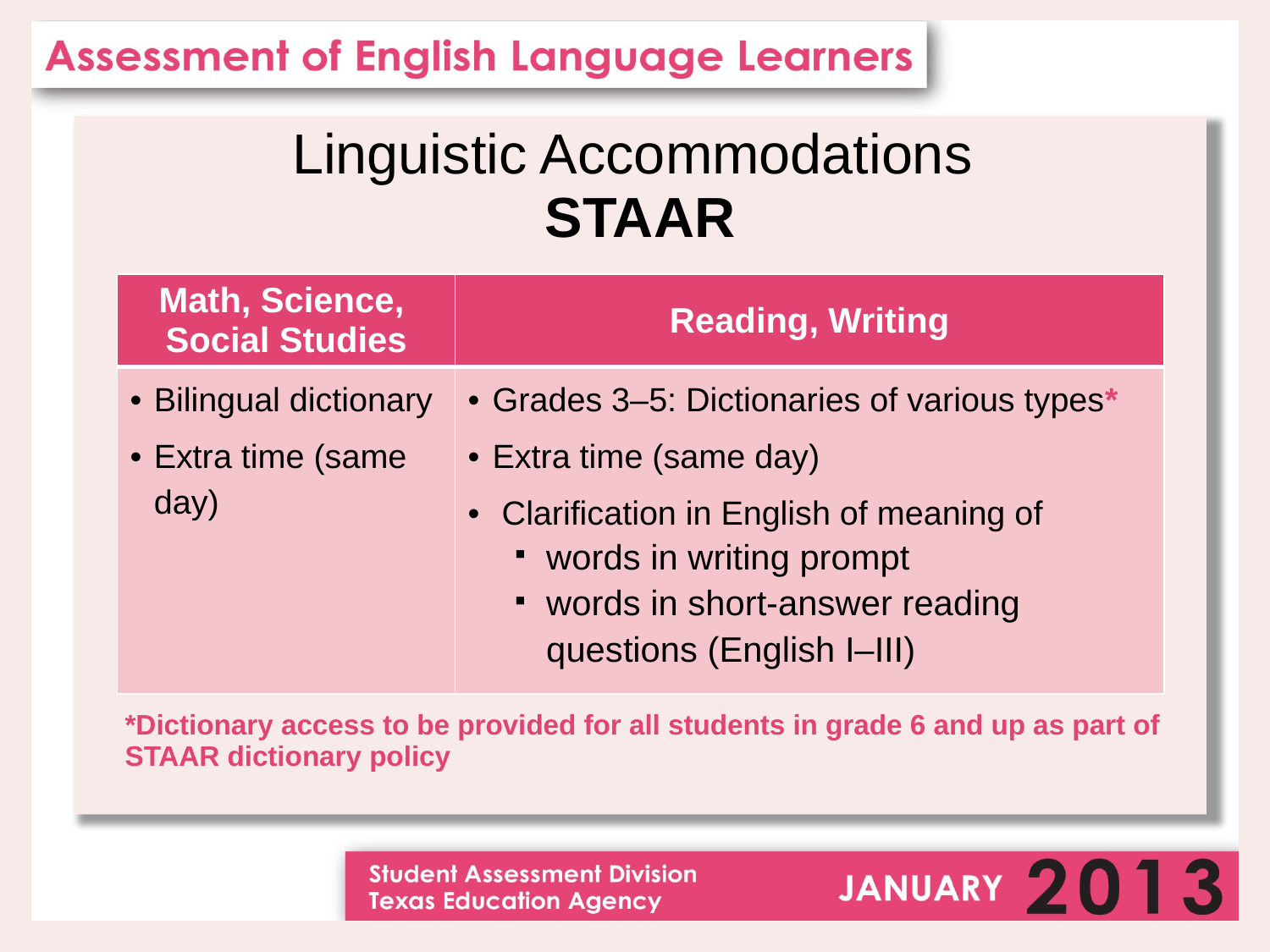

Linguistic Accommodations
STAAR

*Dictionary access to be provided for all students in grade 6 and up as part of STAAR dictionary policy
| Math, Science, Social Studies | Reading, Writing |
| --- | --- |
| Bilingual dictionary Extra time (same day) | Grades 3–5: Dictionaries of various types\* Extra time (same day) Clarification in English of meaning of words in writing prompt words in short-answer reading questions (English I–III) |